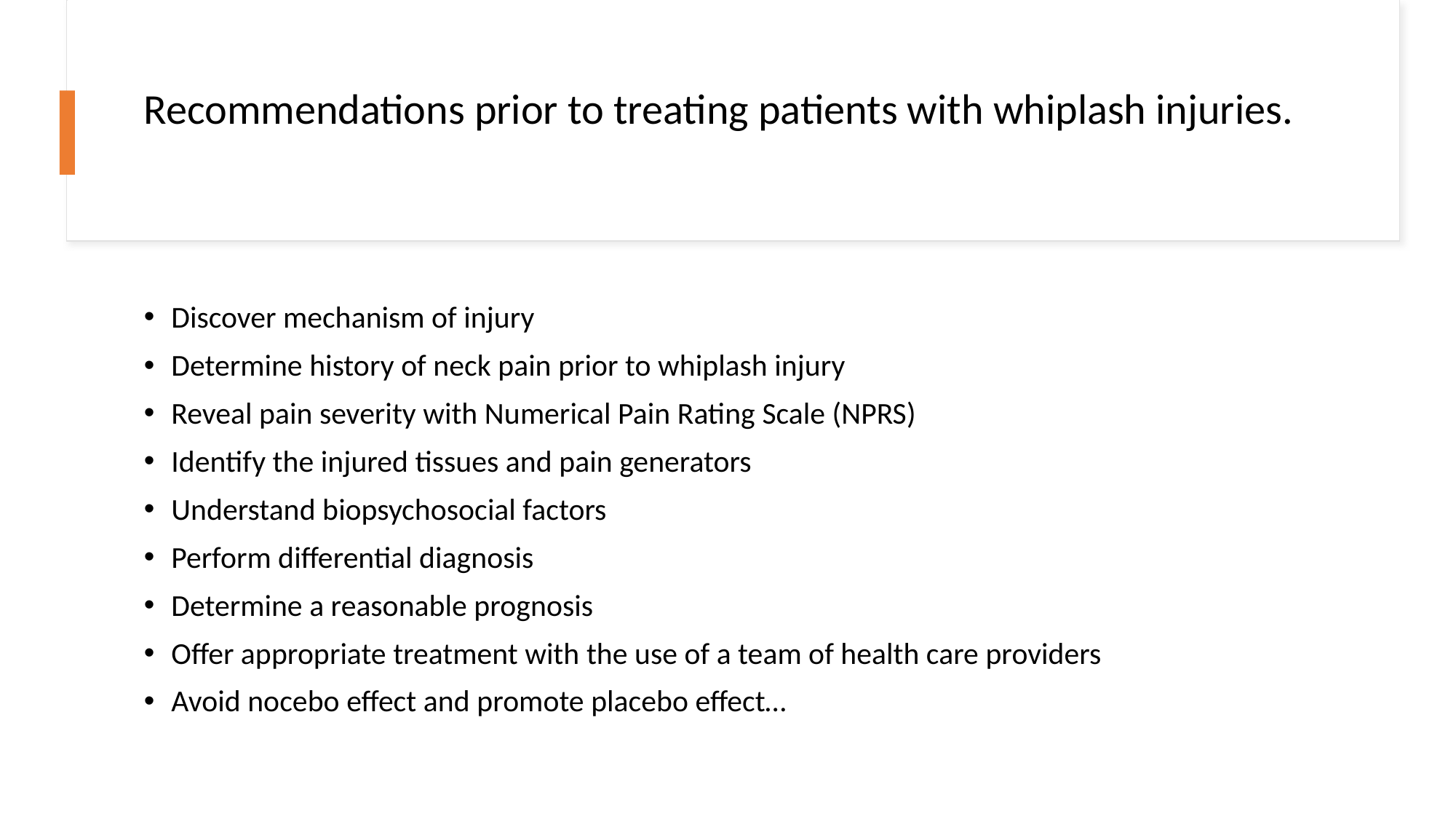

# Recommendations prior to treating patients with whiplash injuries.

Discover mechanism of injury
Determine history of neck pain prior to whiplash injury
Reveal pain severity with Numerical Pain Rating Scale (NPRS)
Identify the injured tissues and pain generators
Understand biopsychosocial factors
Perform differential diagnosis
Determine a reasonable prognosis
Offer appropriate treatment with the use of a team of health care providers
Avoid nocebo effect and promote placebo effect…